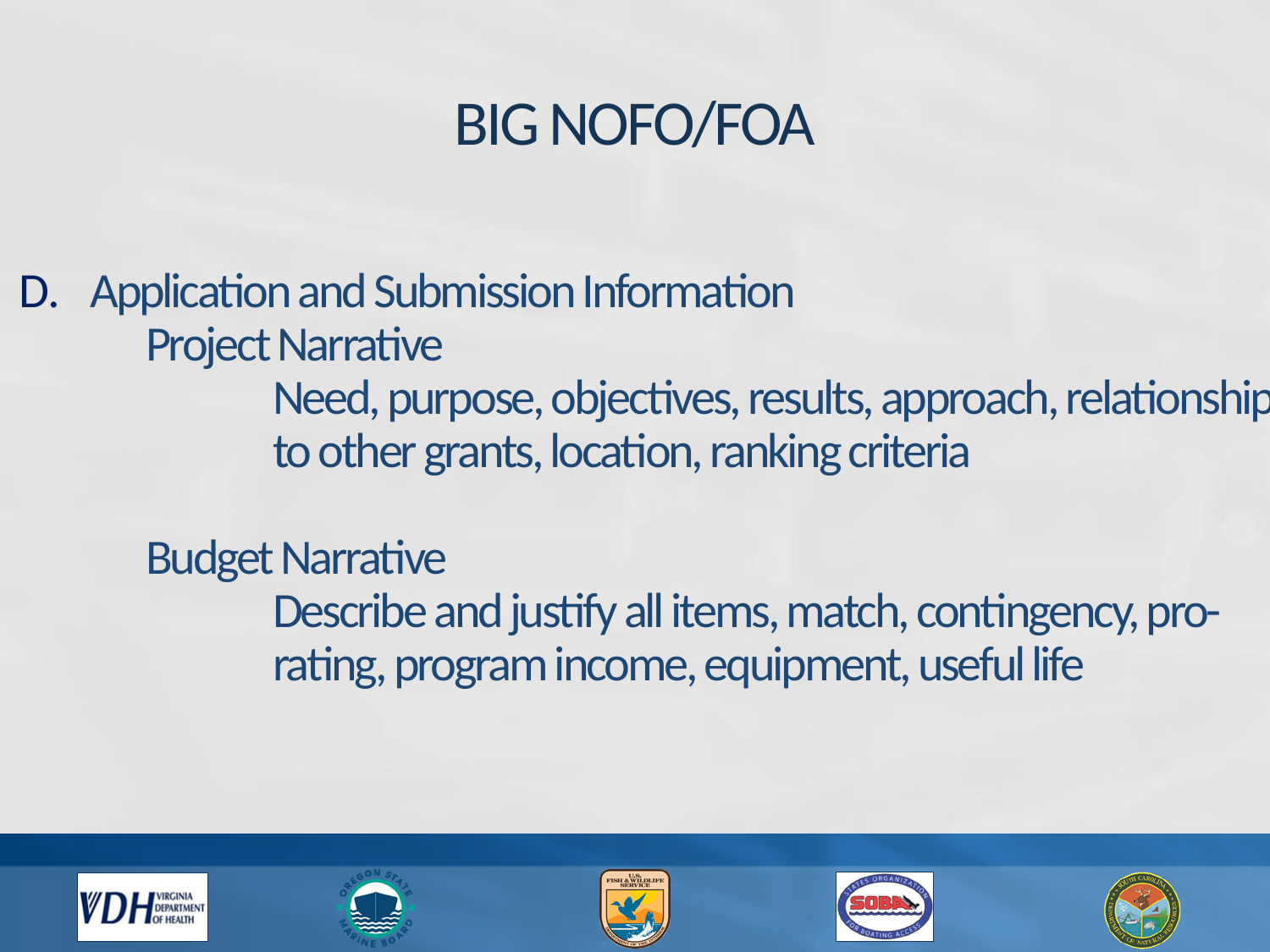

# BIG NOFO/FOA
Application and Submission Information
	Project Narrative
	Need, purpose, objectives, results, approach, relationship to other grants, location, ranking criteria

	Budget Narrative
	Describe and justify all items, match, contingency, pro-rating, program income, equipment, useful life